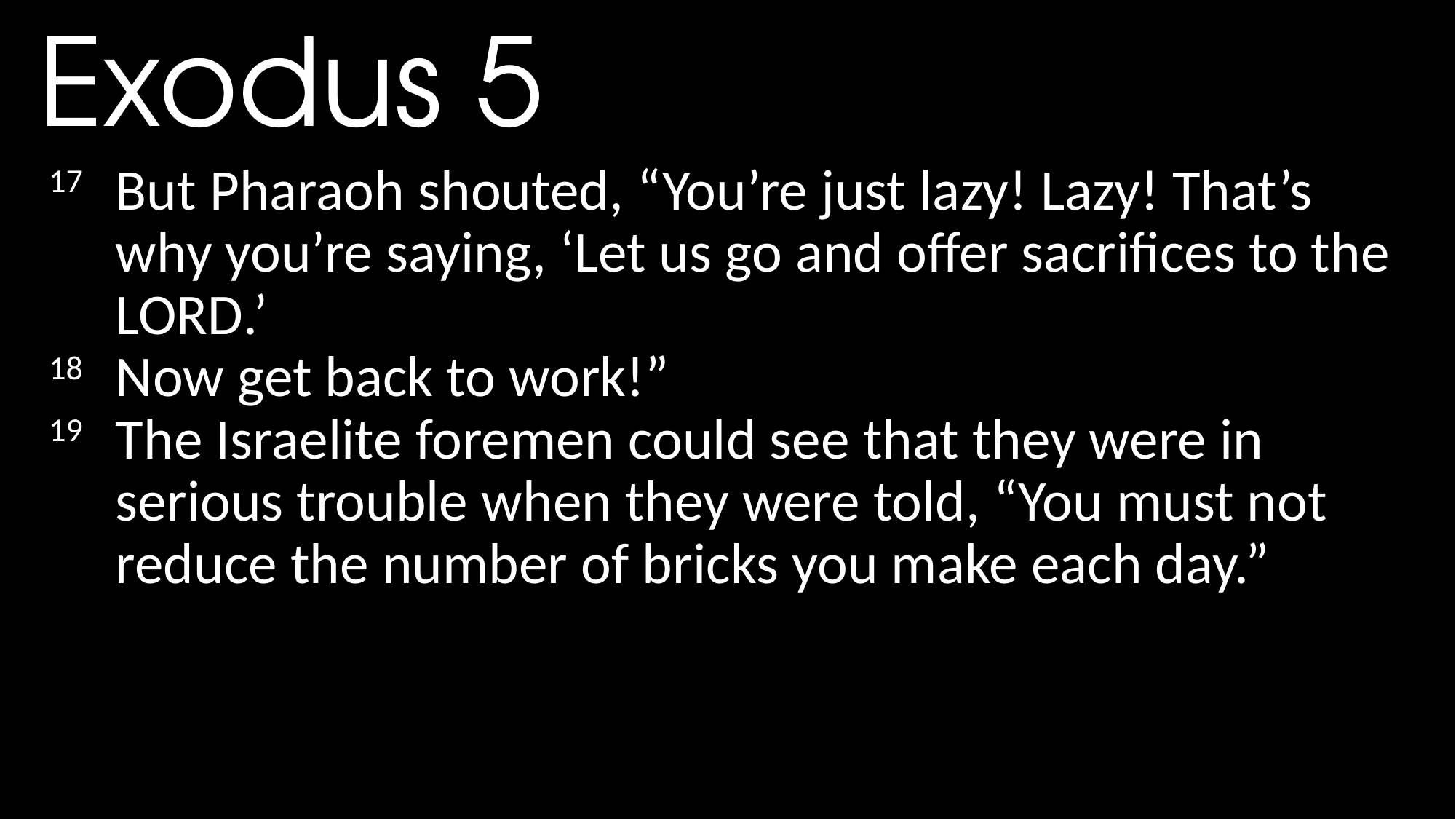

Exodus 5
17 	But Pharaoh shouted, “You’re just lazy! Lazy! That’s why you’re saying, ‘Let us go and offer sacrifices to the LORD.’
18	Now get back to work!”
19 	The Israelite foremen could see that they were in serious trouble when they were told, “You must not reduce the number of bricks you make each day.”